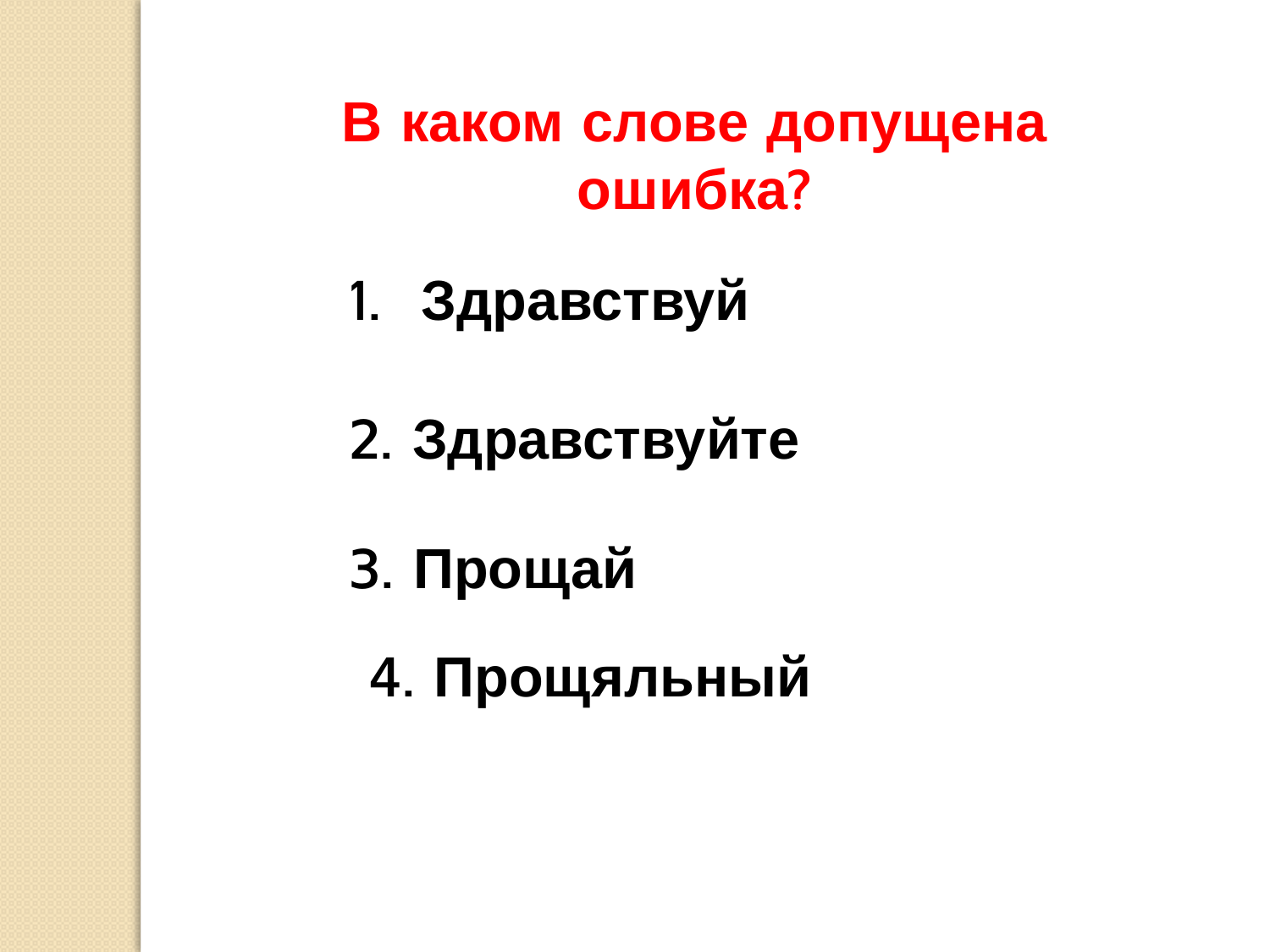

В каком слове допущена ошибка?
Здравствуй
2. Здравствуйте
3. Прощай
4. Прощяльный